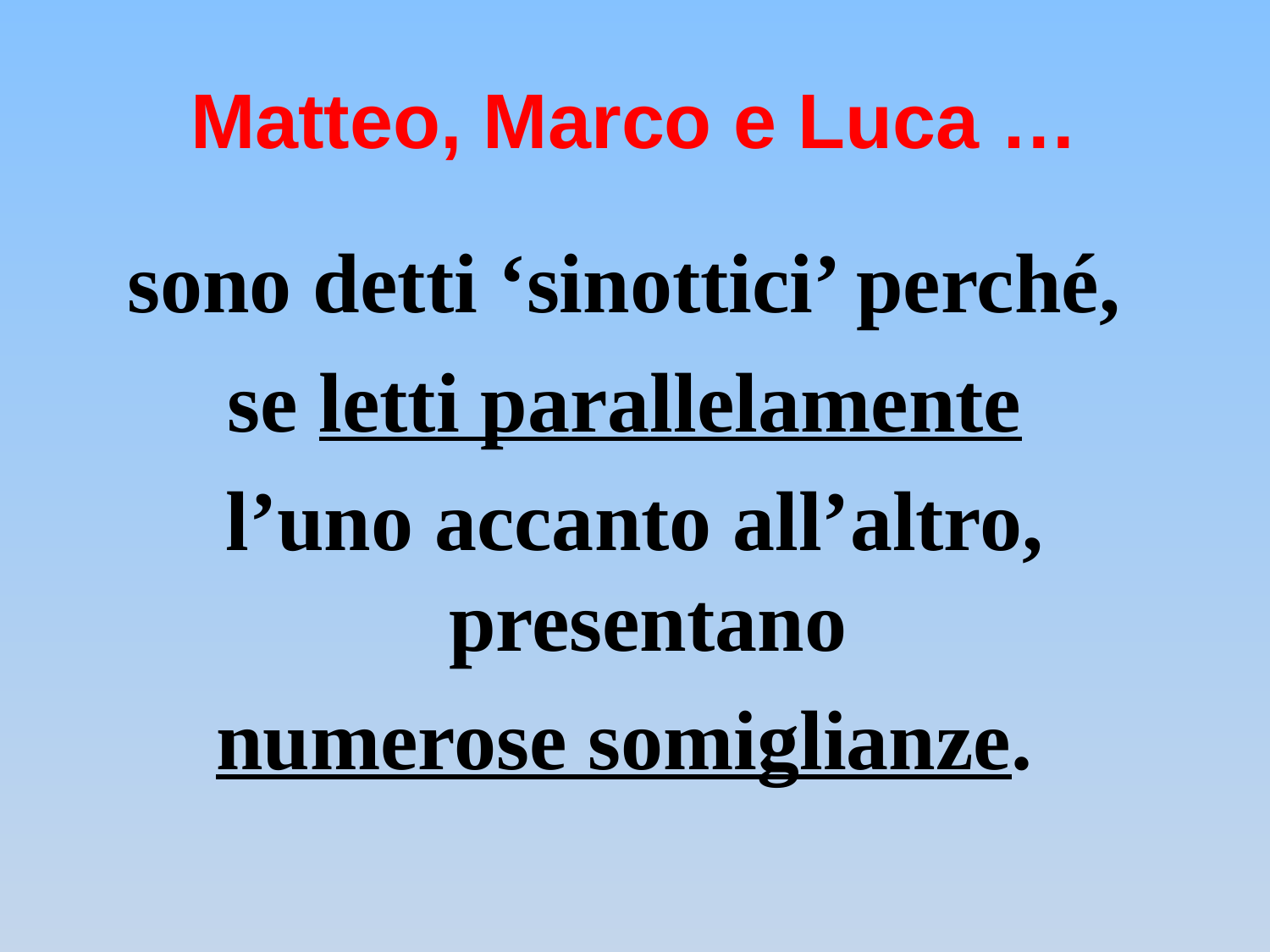

# Matteo, Marco e Luca …
sono detti ‘sinottici’ perché,
se letti parallelamente
l’uno accanto all’altro, presentano
numerose somiglianze.